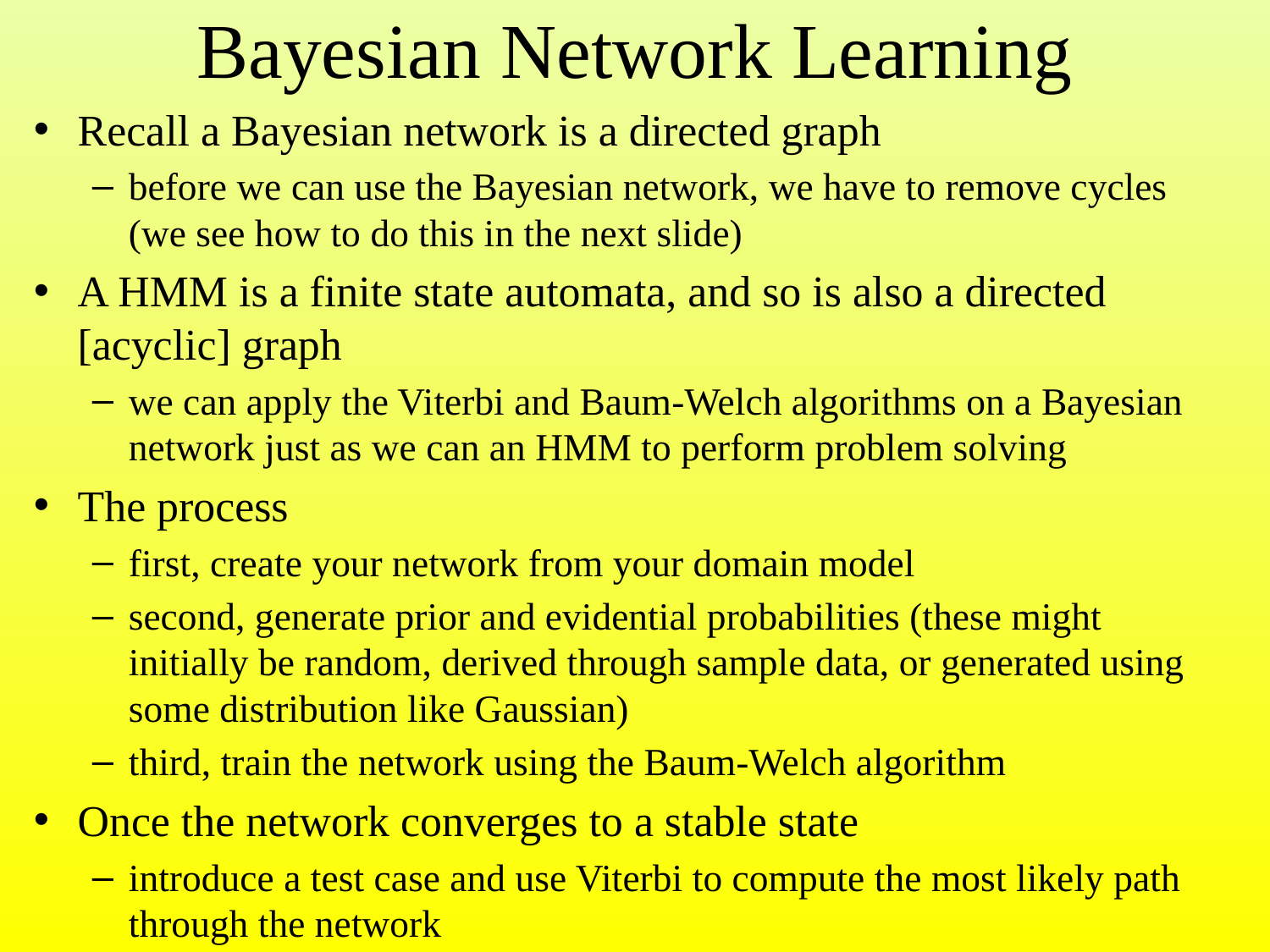

# Bayesian Network Learning
Recall a Bayesian network is a directed graph
before we can use the Bayesian network, we have to remove cycles (we see how to do this in the next slide)
A HMM is a finite state automata, and so is also a directed [acyclic] graph
we can apply the Viterbi and Baum-Welch algorithms on a Bayesian network just as we can an HMM to perform problem solving
The process
first, create your network from your domain model
second, generate prior and evidential probabilities (these might initially be random, derived through sample data, or generated using some distribution like Gaussian)
third, train the network using the Baum-Welch algorithm
Once the network converges to a stable state
introduce a test case and use Viterbi to compute the most likely path through the network